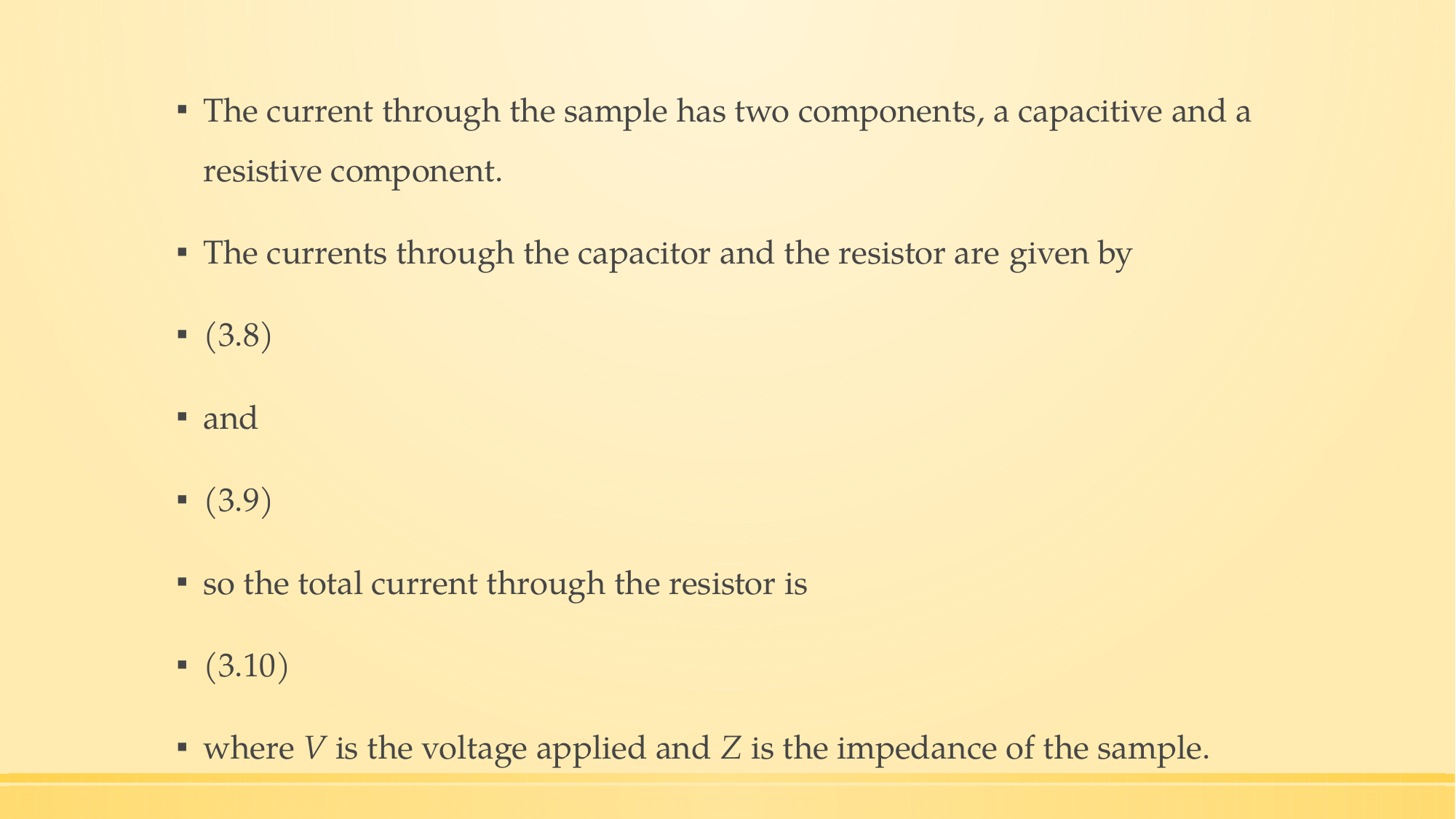

The current through the sample has two components, a capacitive and a resistive component.
The currents through the capacitor and the resistor are given by
(3.8)
and
(3.9)
so the total current through the resistor is
(3.10)
where V is the voltage applied and Z is the impedance of the sample.